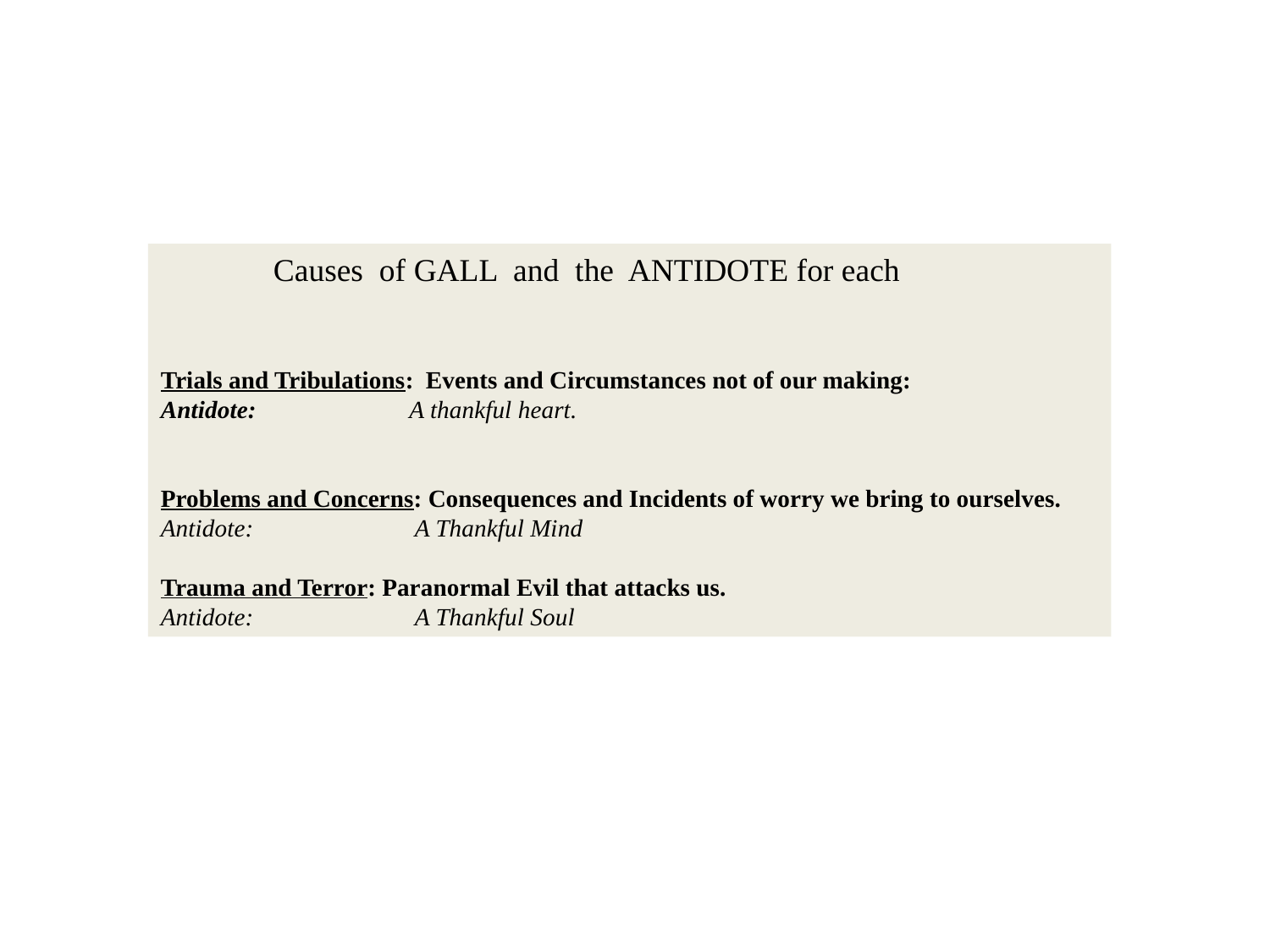

Causes  of GALL  and  the  ANTIDOTE for each

Trials and Tribulations:  Events and Circumstances not of our making:
Antidote:                         A thankful heart.

Problems and Concerns: Consequences and Incidents of worry we bring to ourselves.
Antidote:		A Thankful Mind

Trauma and Terror: Paranormal Evil that attacks us.
Antidote: 		A Thankful Soul